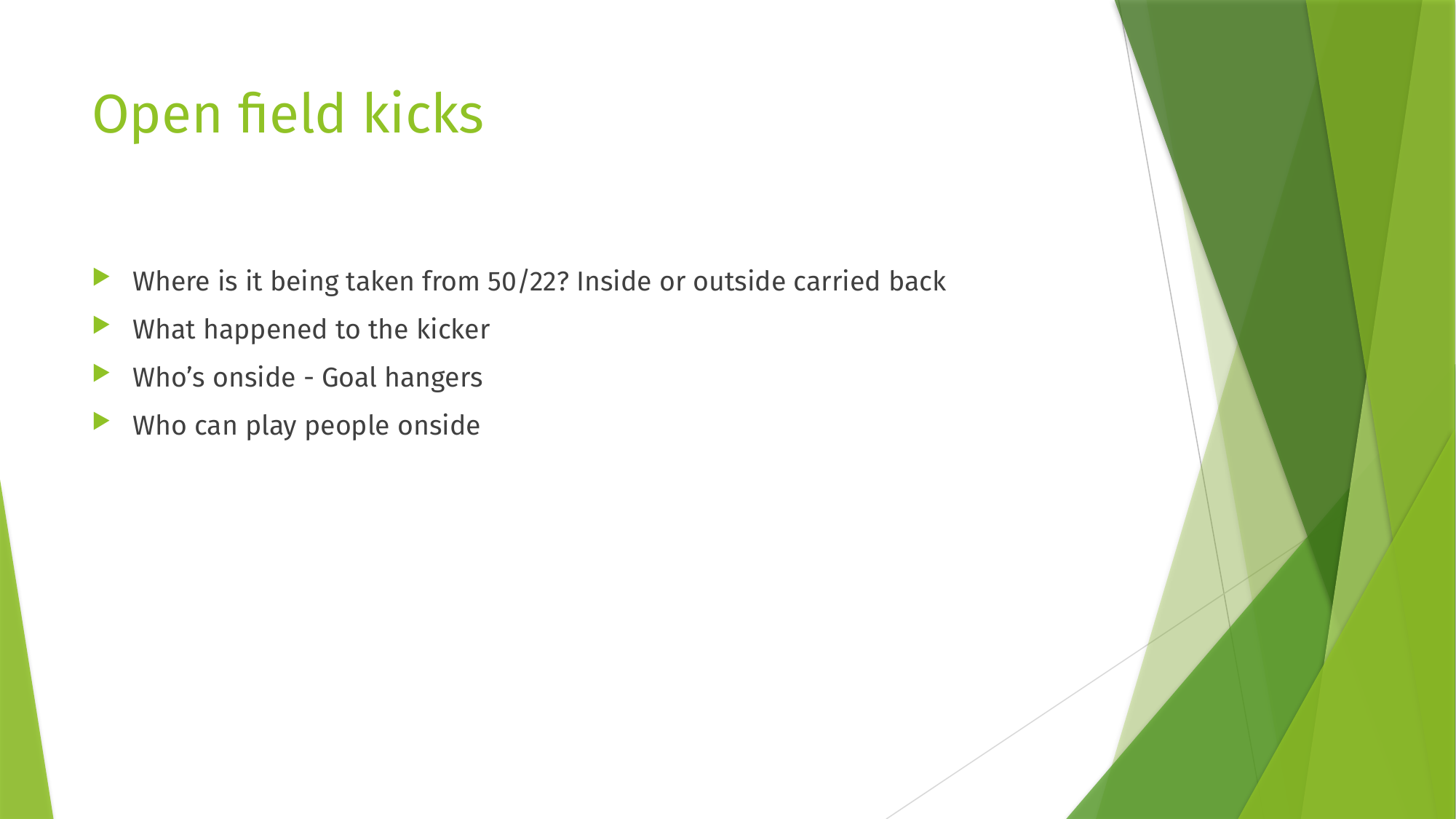

# Open field kicks
Where is it being taken from 50/22? Inside or outside carried back
What happened to the kicker
Who’s onside - Goal hangers
Who can play people onside